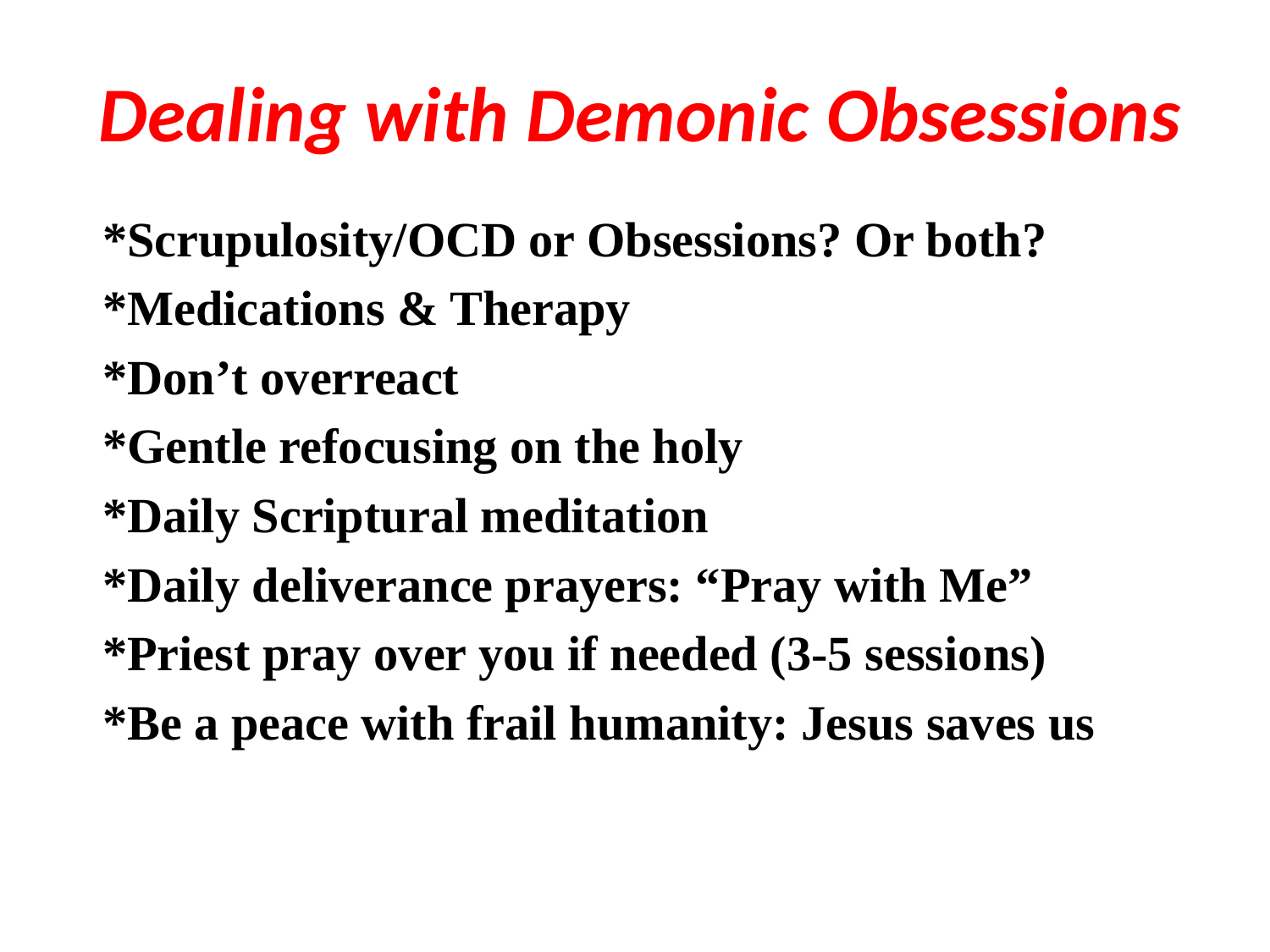

# Dealing with Demonic Obsessions
*Scrupulosity/OCD or Obsessions? Or both?
*Medications & Therapy
*Don’t overreact
*Gentle refocusing on the holy
*Daily Scriptural meditation
*Daily deliverance prayers: “Pray with Me”
*Priest pray over you if needed (3-5 sessions)
*Be a peace with frail humanity: Jesus saves us